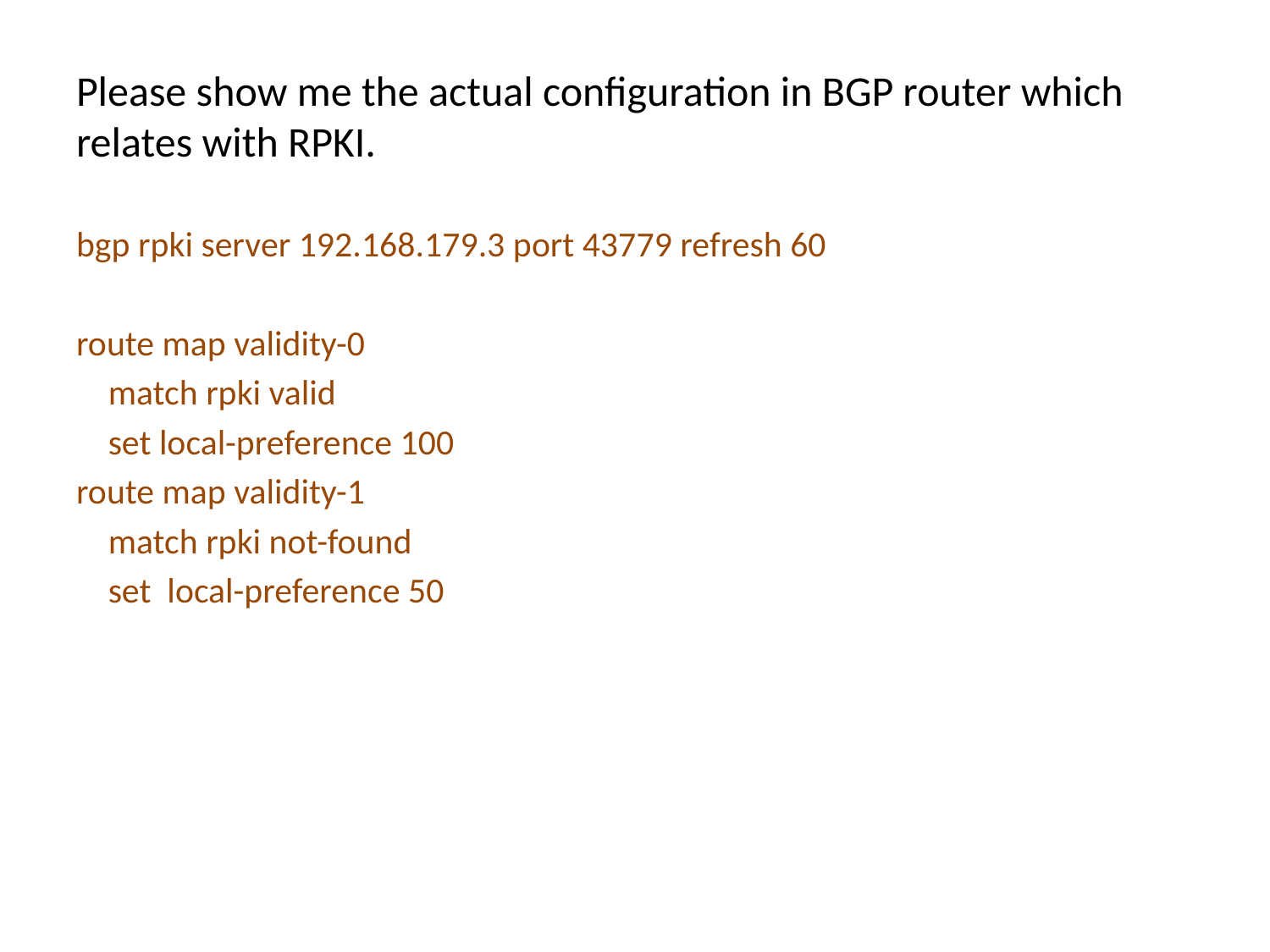

Please show me the actual configuration in BGP router which relates with RPKI.

bgp rpki server 192.168.179.3 port 43779 refresh 60

route map validity-0
    match rpki valid
    set local-preference 100
route map validity-1
    match rpki not-found
    set  local-preference 50